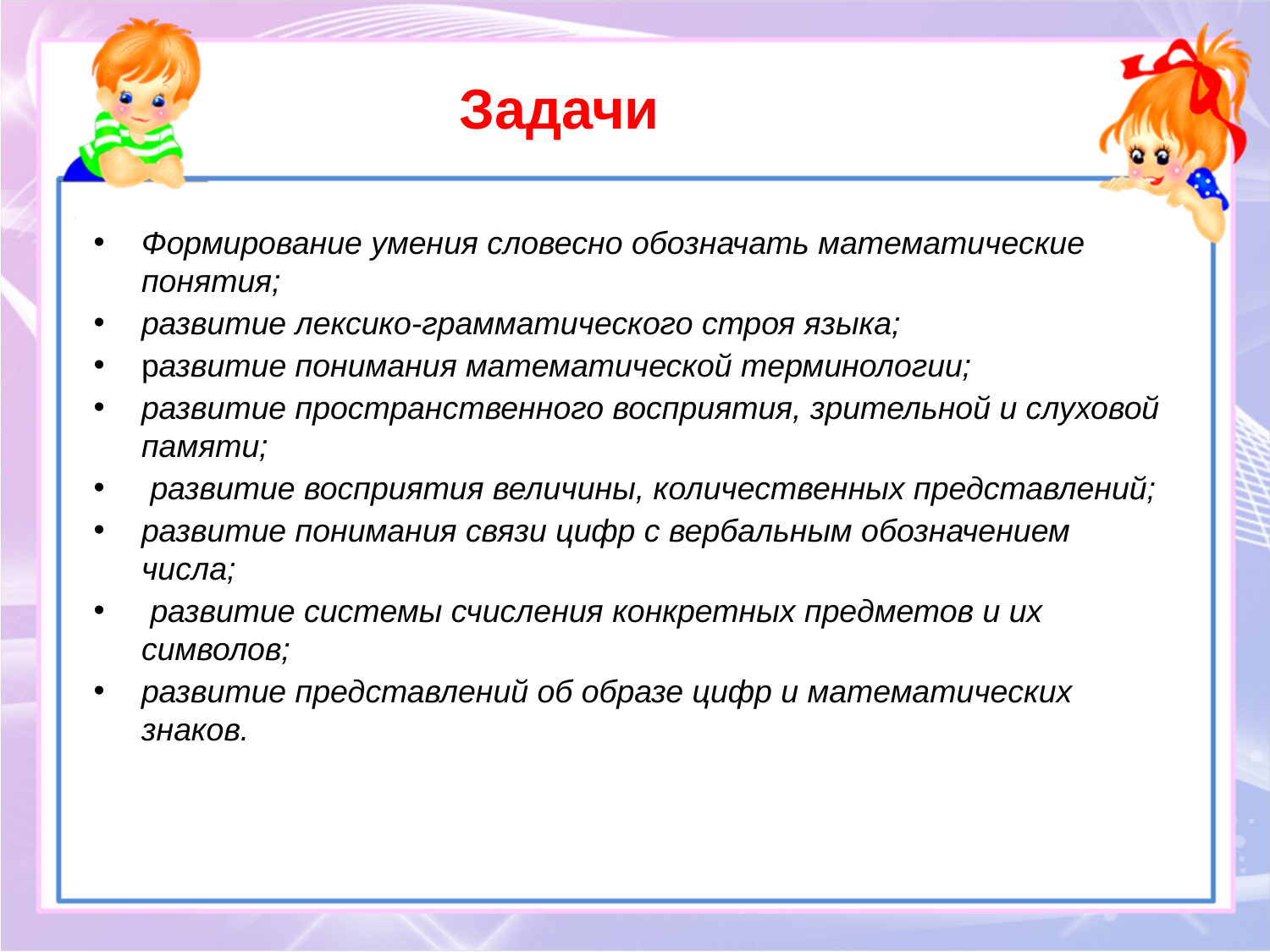

Задачи
Формирование умения словесно обозначать математические понятия;
развитие лексико-грамматического строя языка;
развитие понимания математической терминологии;
развитие пространственного восприятия, зрительной и слуховой памяти;
 развитие восприятия величины, количественных представлений;
развитие понимания связи цифр с вербальным обозначением числа;
 развитие системы счисления конкретных предметов и их символов;
развитие представлений об образе цифр и математических знаков.